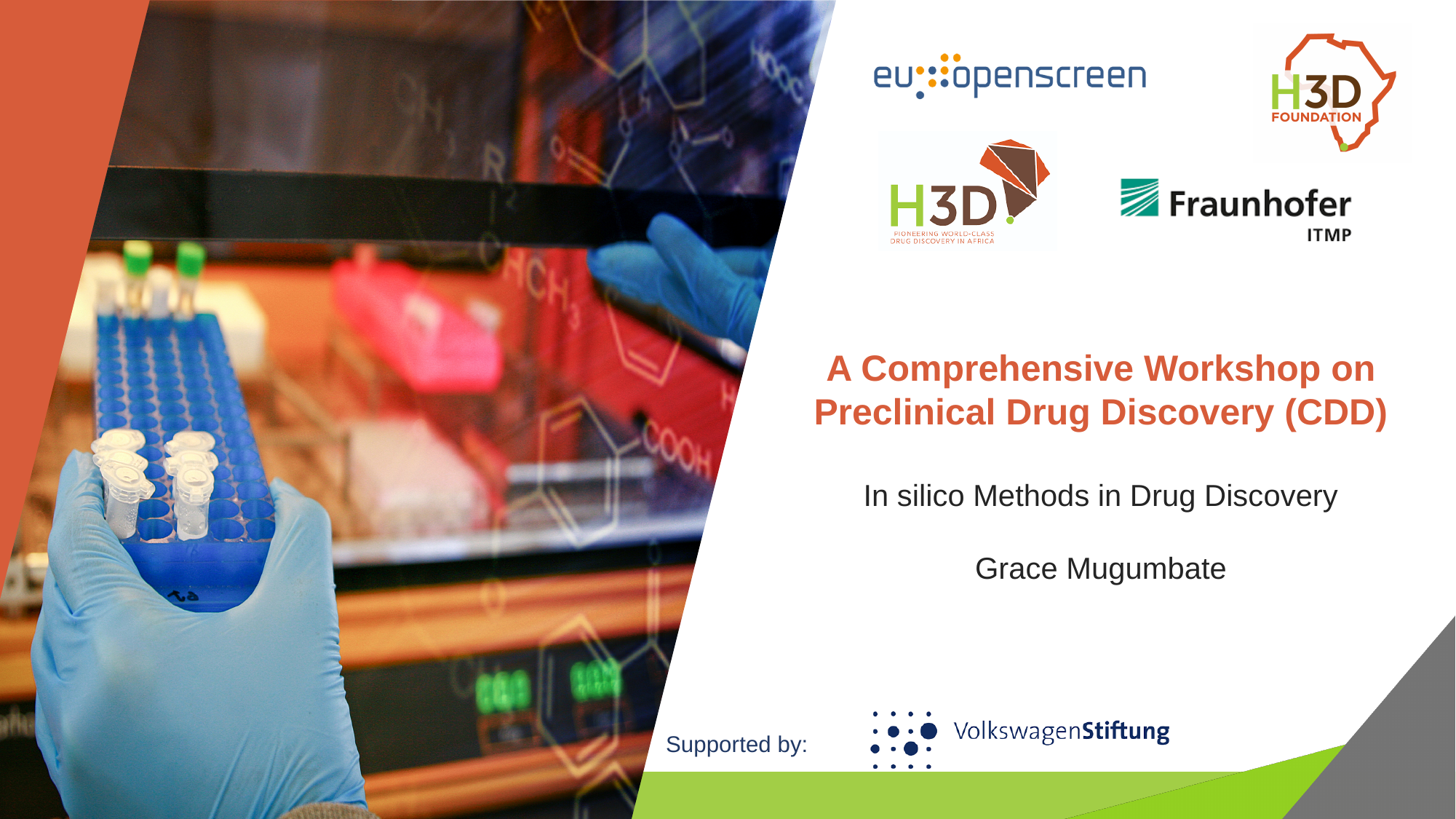

A Comprehensive Workshop on Preclinical Drug Discovery (CDD)
In silico Methods in Drug Discovery

Grace Mugumbate